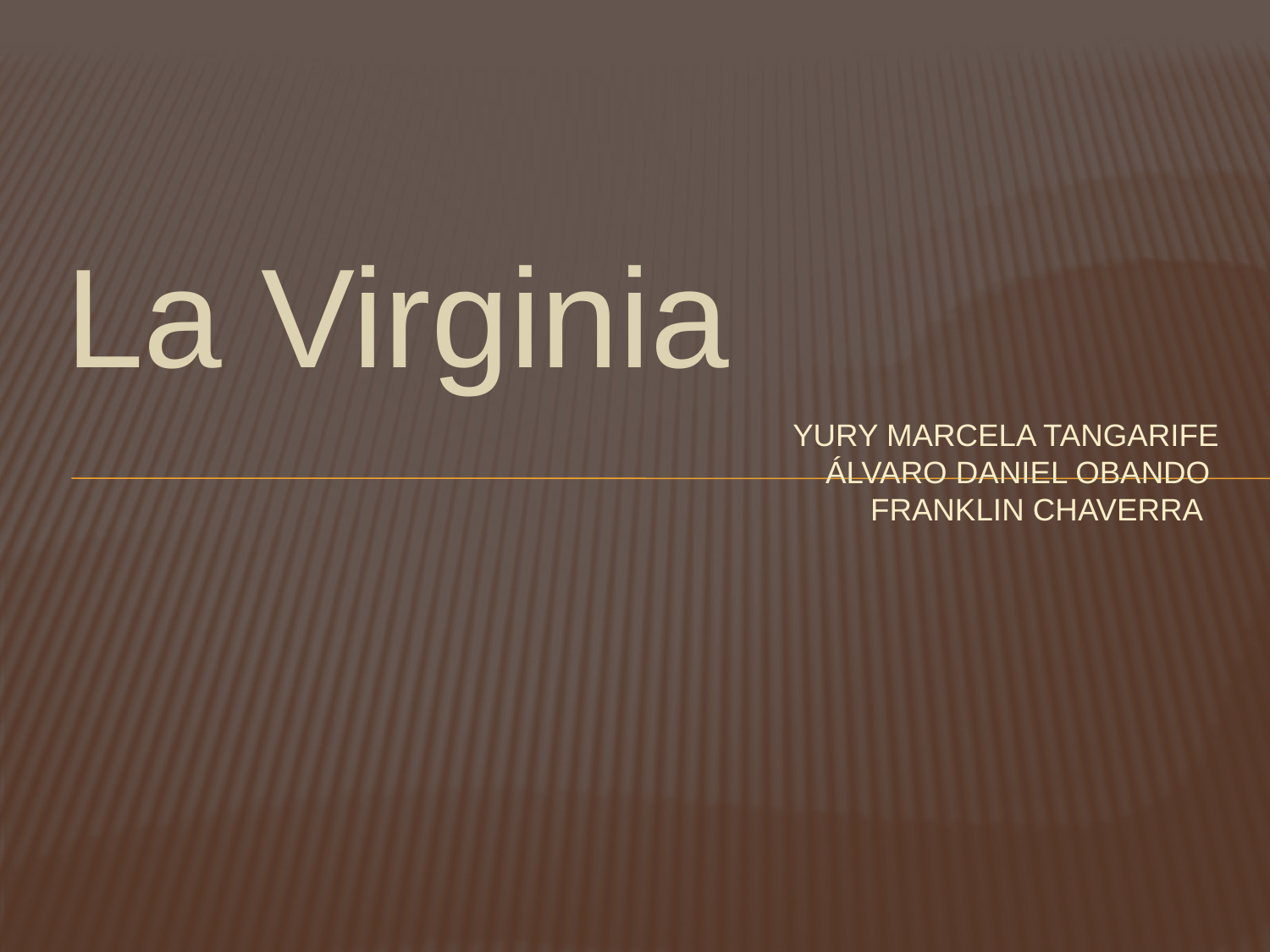

La Virginia
# YurY marcela Tangarife Álvaro Daniel Obando franklin chaverra